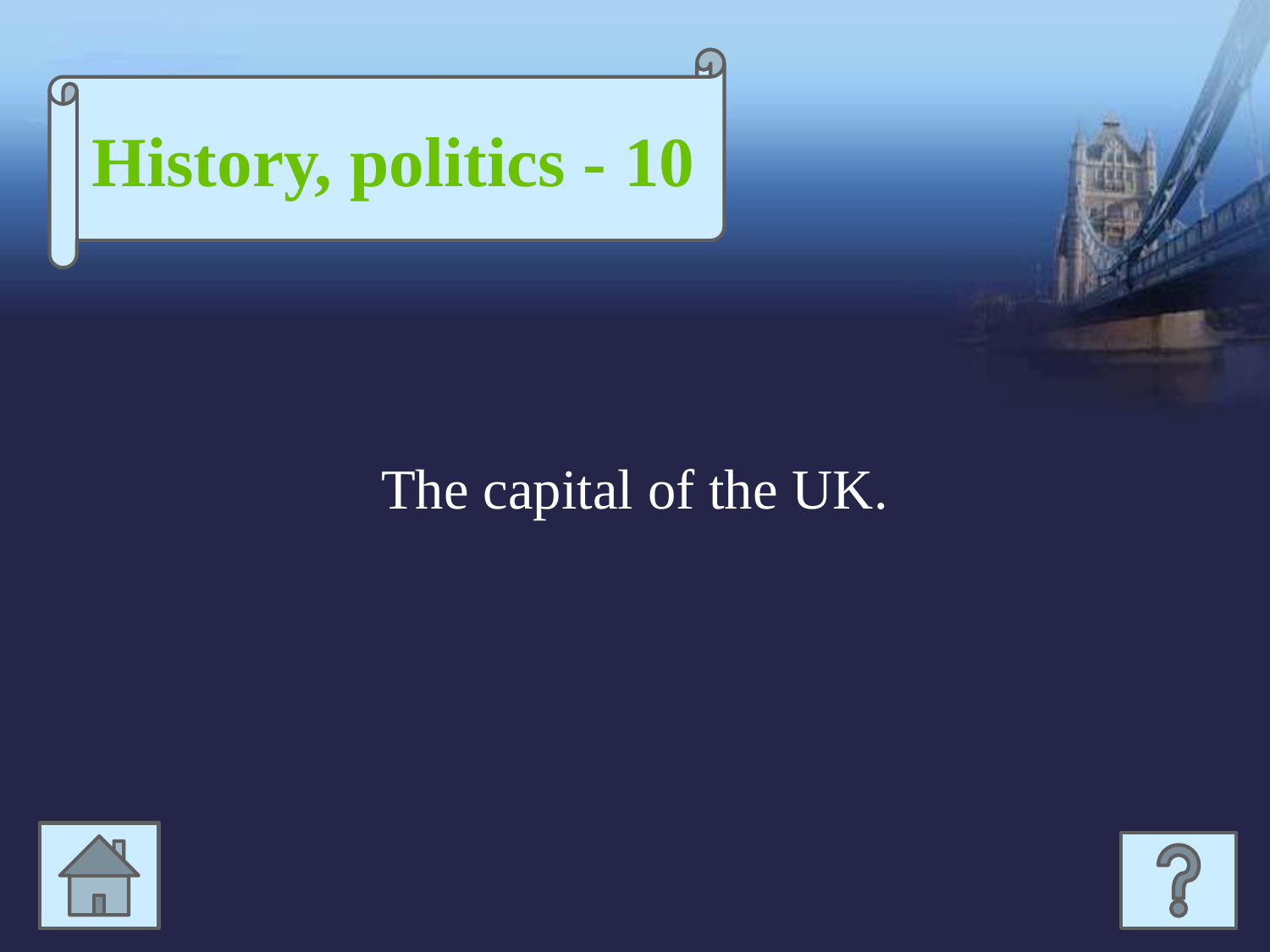

History, politics - 10
The capital of the UK.